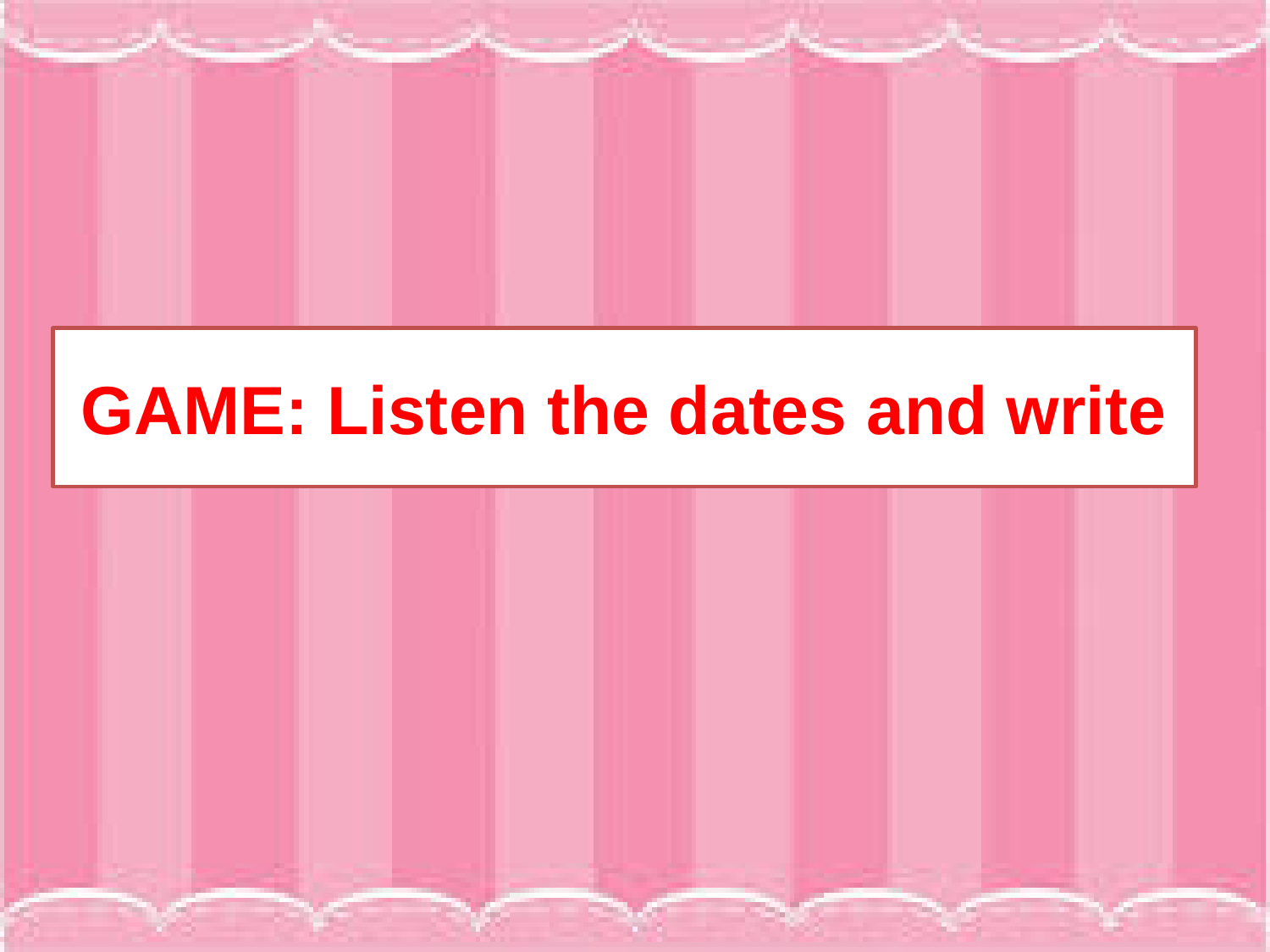

# GAME: Listen the dates and write